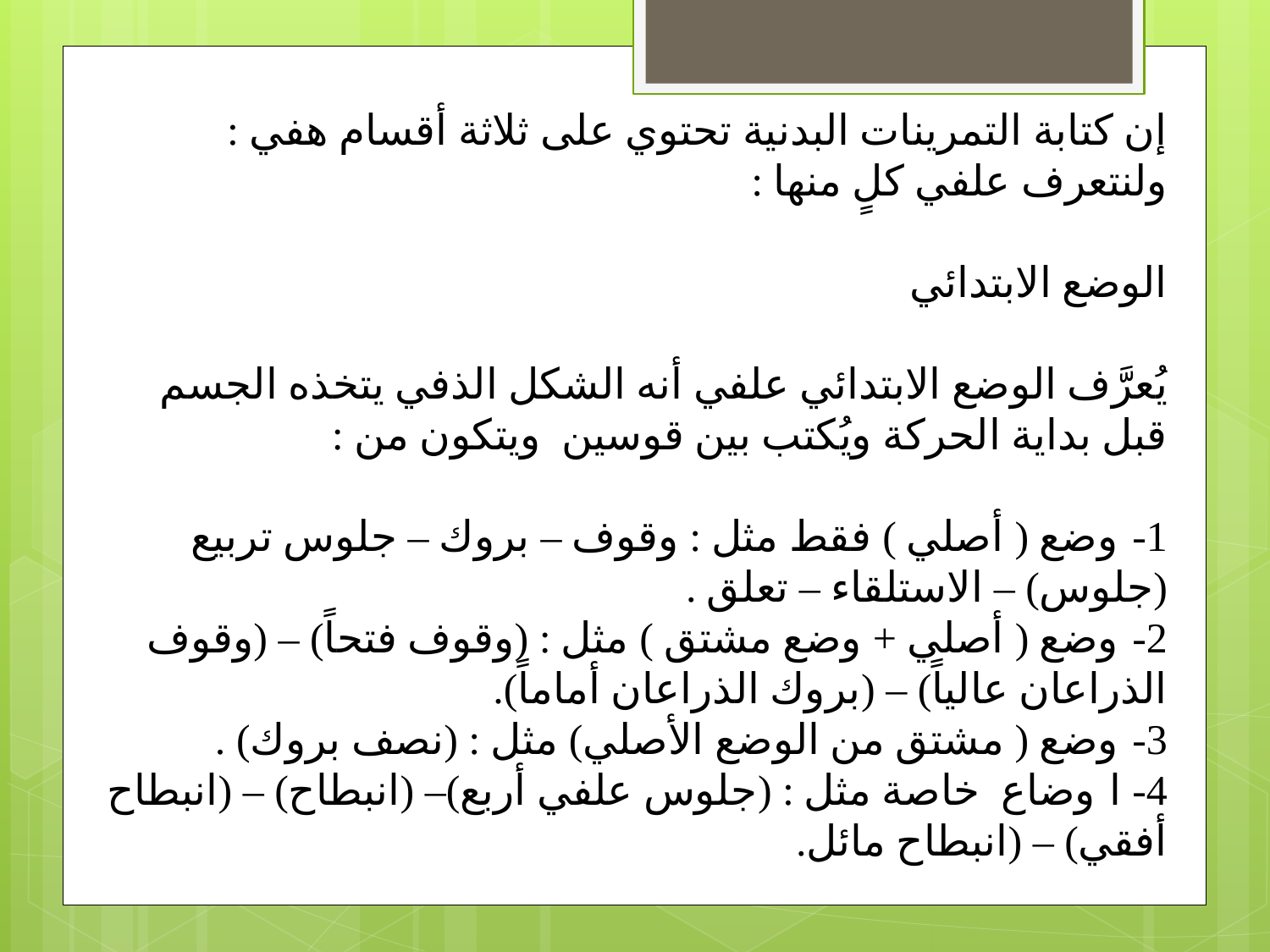

إن كتابة التمرينات البدنية تحتوي على ثلاثة أقسام هفي :
ولنتعرف علفي كلٍ منها :
الوضع الابتدائي
يُعرَّف الوضع الابتدائي علفي أنه الشكل الذفي يتخذه الجسم قبل بداية الحركة ويُكتب بين قوسين  ويتكون من :
1- وضع ( أصلي ) فقط مثل : وقوف – بروك – جلوس تربيع (جلوس) – الاستلقاء – تعلق .
2- وضع ( أصلي + وضع مشتق ) مثل : (وقوف فتحاً) – (وقوف الذراعان عالياً) – (بروك الذراعان أماماً).
3- وضع ( مشتق من الوضع الأصلي) مثل : (نصف بروك) .
4- ا وضاع  خاصة مثل : (جلوس علفي أربع)– (انبطاح) – (انبطاح أفقي) – (انبطاح مائل.